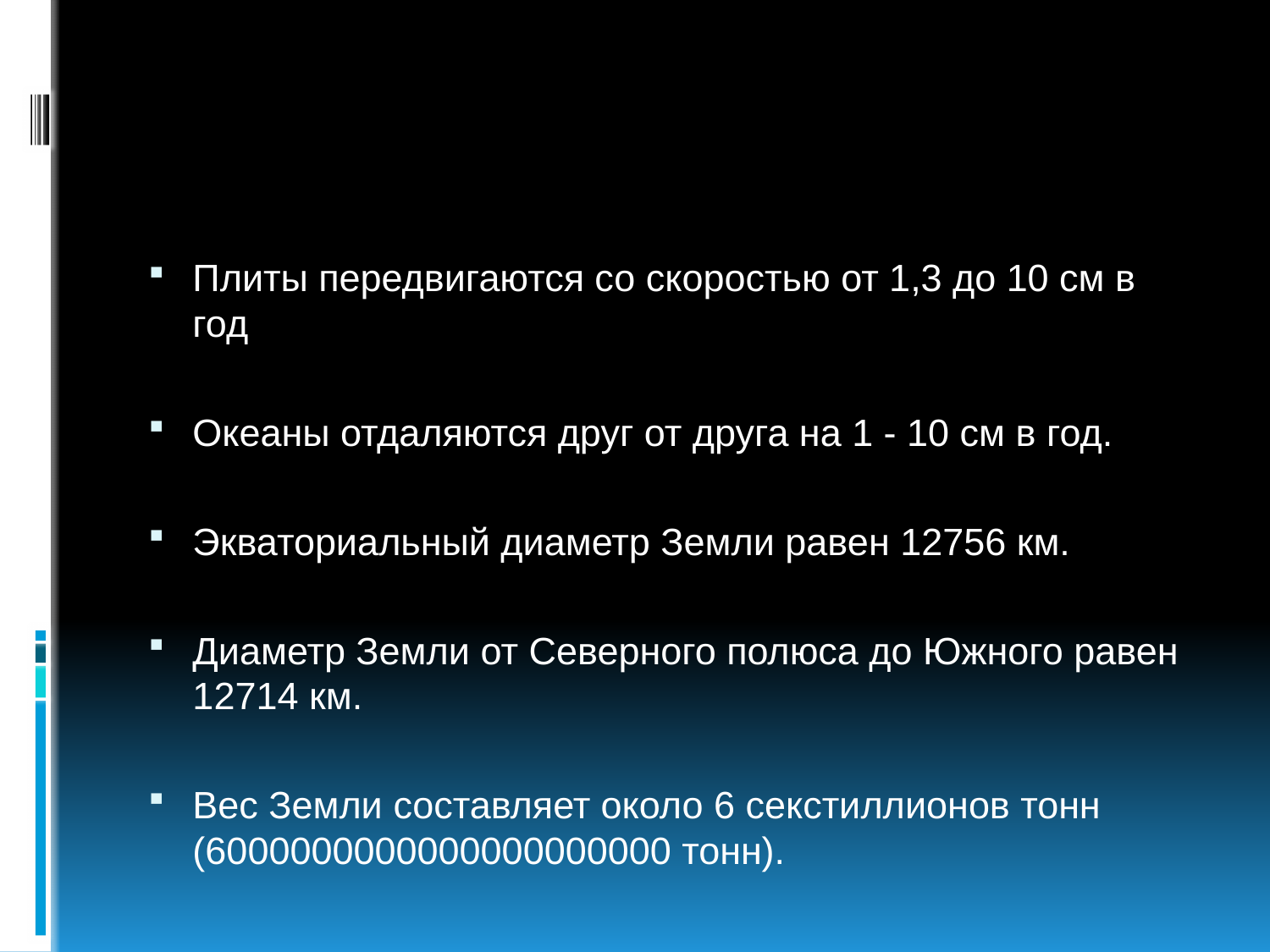

#
Плиты передвигаются со скоростью от 1,3 до 10 см в год

Океаны отдаляются друг от друга на 1 - 10 см в год.

Экваториальный диаметр Земли равен 12756 км.

Диаметр Земли от Северного полюса до Южного равен 12714 км.

Вес Земли составляет около 6 секстиллионов тонн (6000000000000000000000 тонн).